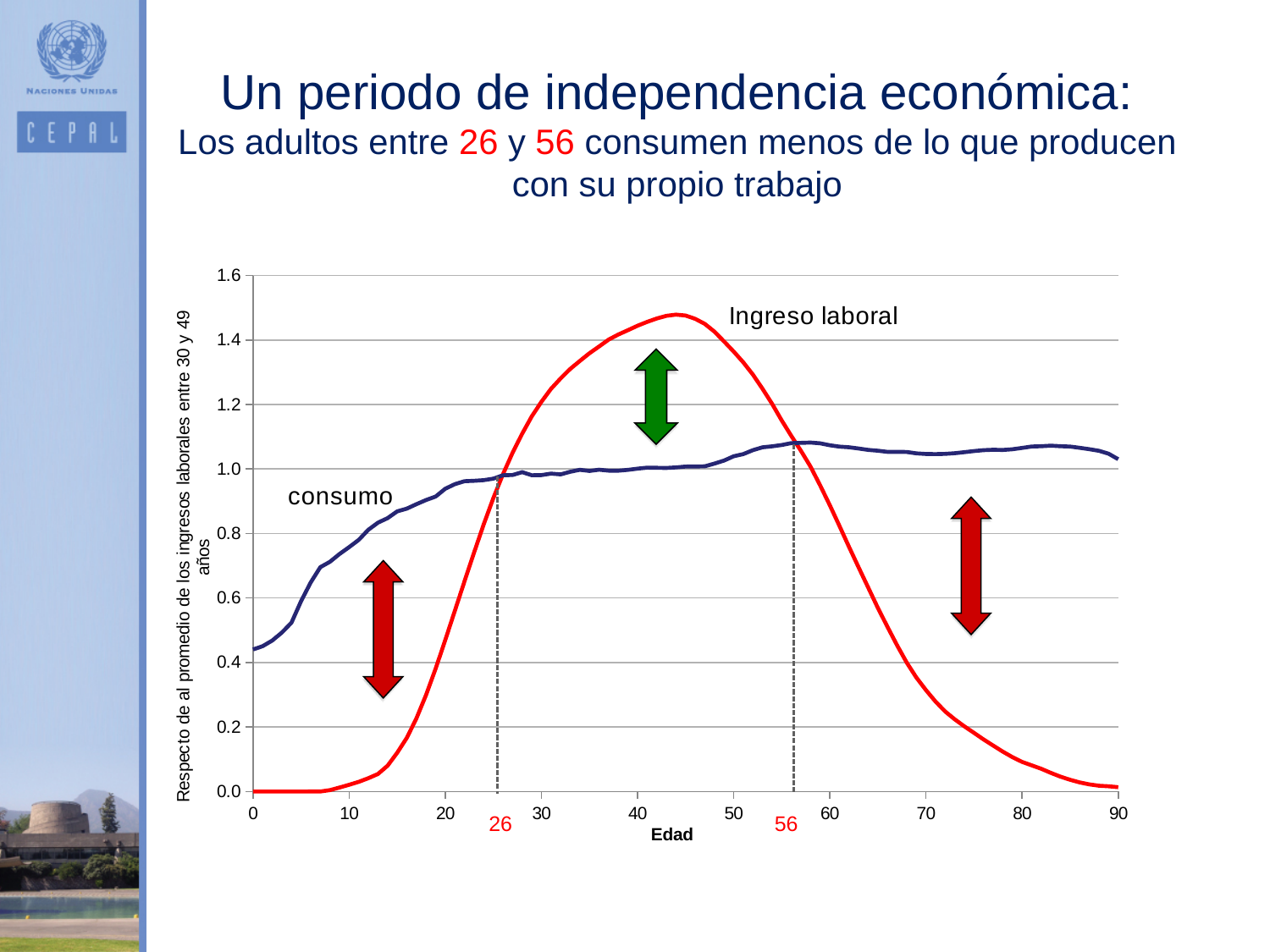

# Un periodo de independencia económica: Los adultos entre 26 y 56 consumen menos de lo que producen con su propio trabajo

### Chart

| Category |  |  |
|---|---|---|
26
56